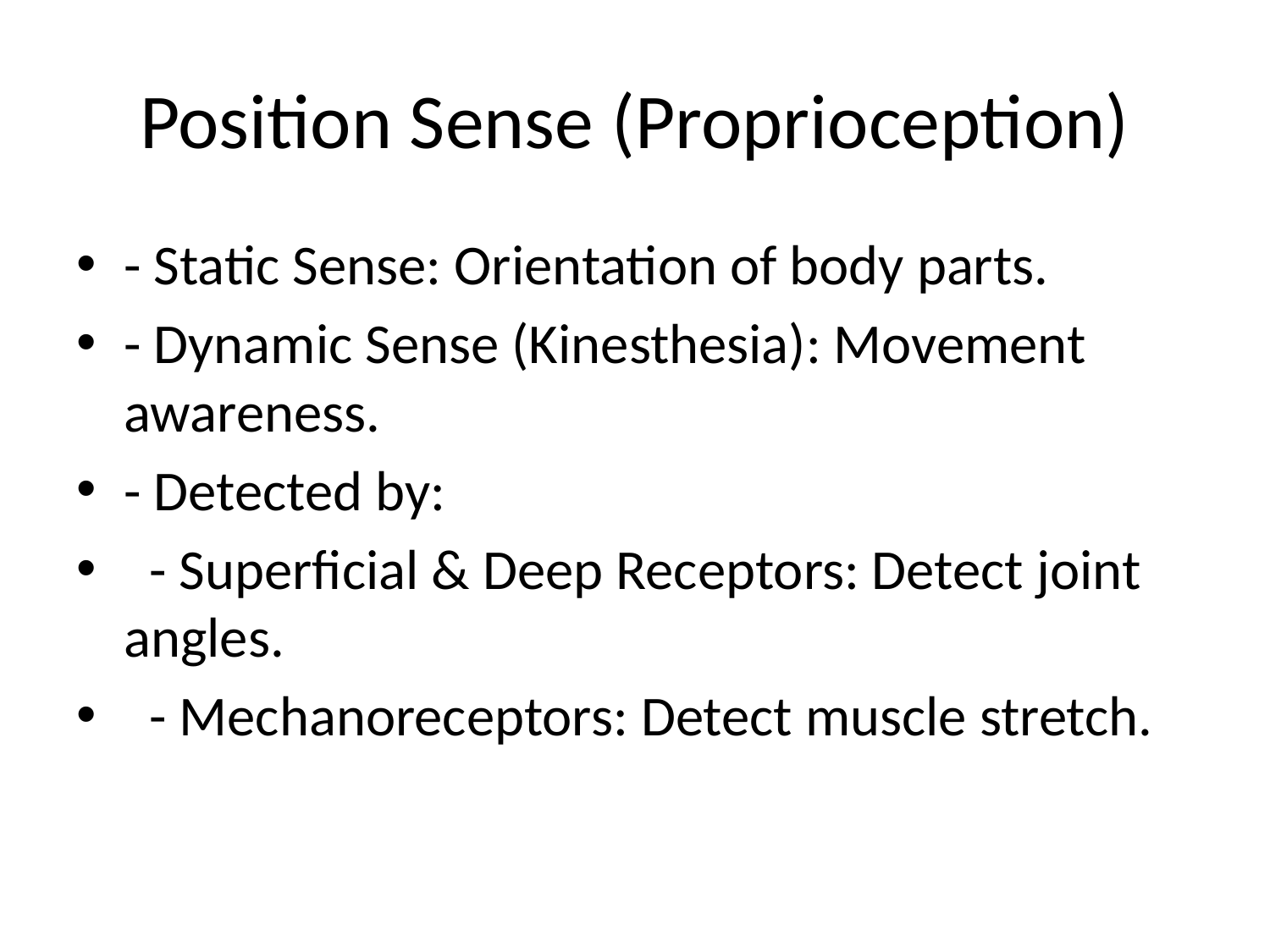

# Position Sense (Proprioception)
- Static Sense: Orientation of body parts.
- Dynamic Sense (Kinesthesia): Movement awareness.
- Detected by:
  - Superficial & Deep Receptors: Detect joint angles.
  - Mechanoreceptors: Detect muscle stretch.